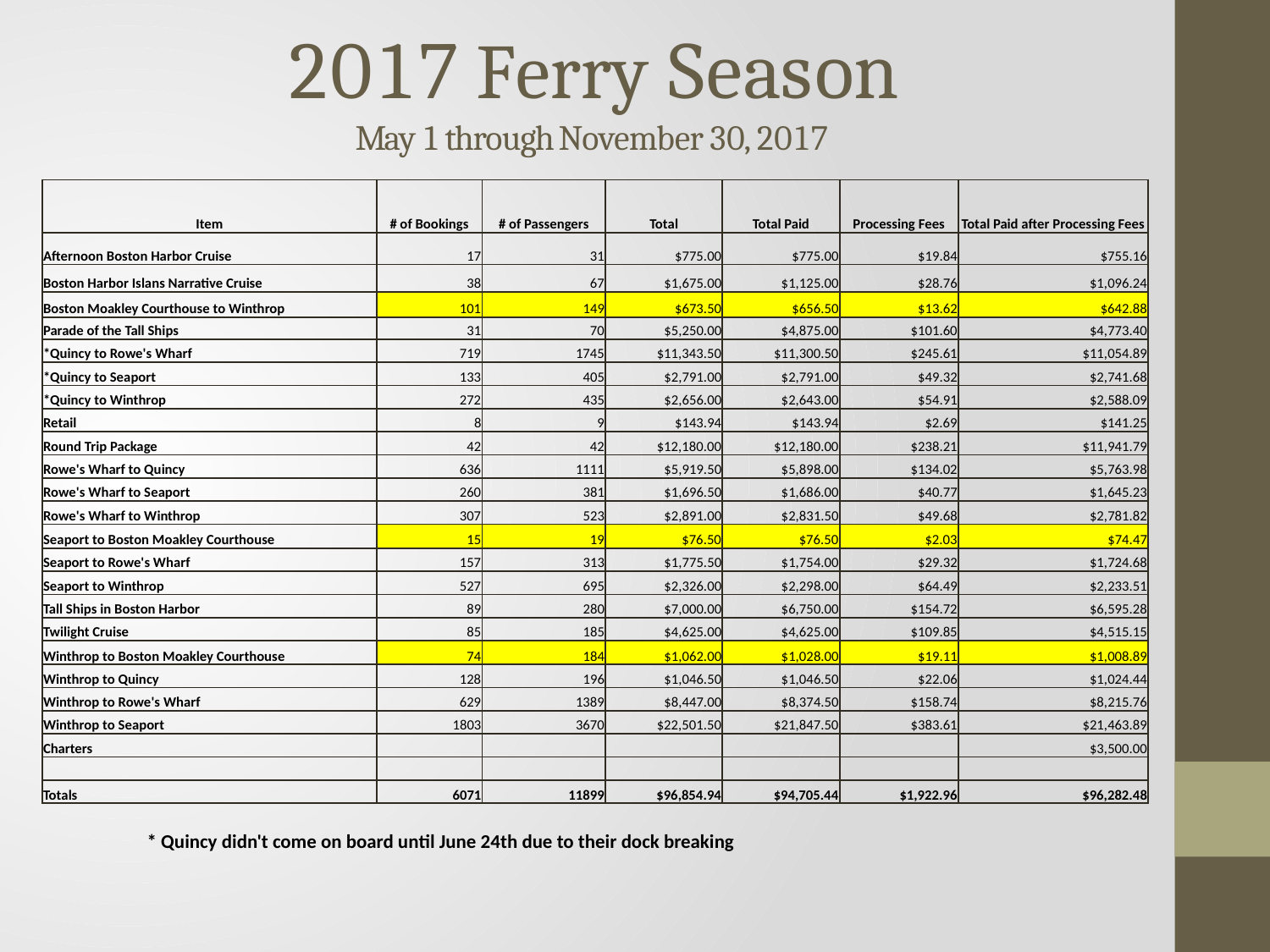

# 2017 Ferry Season May 1 through November 30, 2017
| Item | # of Bookings | # of Passengers | Total | Total Paid | Processing Fees | Total Paid after Processing Fees |
| --- | --- | --- | --- | --- | --- | --- |
| Afternoon Boston Harbor Cruise | 17 | 31 | $775.00 | $775.00 | $19.84 | $755.16 |
| Boston Harbor Islans Narrative Cruise | 38 | 67 | $1,675.00 | $1,125.00 | $28.76 | $1,096.24 |
| Boston Moakley Courthouse to Winthrop | 101 | 149 | $673.50 | $656.50 | $13.62 | $642.88 |
| Parade of the Tall Ships | 31 | 70 | $5,250.00 | $4,875.00 | $101.60 | $4,773.40 |
| \*Quincy to Rowe's Wharf | 719 | 1745 | $11,343.50 | $11,300.50 | $245.61 | $11,054.89 |
| \*Quincy to Seaport | 133 | 405 | $2,791.00 | $2,791.00 | $49.32 | $2,741.68 |
| \*Quincy to Winthrop | 272 | 435 | $2,656.00 | $2,643.00 | $54.91 | $2,588.09 |
| Retail | 8 | 9 | $143.94 | $143.94 | $2.69 | $141.25 |
| Round Trip Package | 42 | 42 | $12,180.00 | $12,180.00 | $238.21 | $11,941.79 |
| Rowe's Wharf to Quincy | 636 | 1111 | $5,919.50 | $5,898.00 | $134.02 | $5,763.98 |
| Rowe's Wharf to Seaport | 260 | 381 | $1,696.50 | $1,686.00 | $40.77 | $1,645.23 |
| Rowe's Wharf to Winthrop | 307 | 523 | $2,891.00 | $2,831.50 | $49.68 | $2,781.82 |
| Seaport to Boston Moakley Courthouse | 15 | 19 | $76.50 | $76.50 | $2.03 | $74.47 |
| Seaport to Rowe's Wharf | 157 | 313 | $1,775.50 | $1,754.00 | $29.32 | $1,724.68 |
| Seaport to Winthrop | 527 | 695 | $2,326.00 | $2,298.00 | $64.49 | $2,233.51 |
| Tall Ships in Boston Harbor | 89 | 280 | $7,000.00 | $6,750.00 | $154.72 | $6,595.28 |
| Twilight Cruise | 85 | 185 | $4,625.00 | $4,625.00 | $109.85 | $4,515.15 |
| Winthrop to Boston Moakley Courthouse | 74 | 184 | $1,062.00 | $1,028.00 | $19.11 | $1,008.89 |
| Winthrop to Quincy | 128 | 196 | $1,046.50 | $1,046.50 | $22.06 | $1,024.44 |
| Winthrop to Rowe's Wharf | 629 | 1389 | $8,447.00 | $8,374.50 | $158.74 | $8,215.76 |
| Winthrop to Seaport | 1803 | 3670 | $22,501.50 | $21,847.50 | $383.61 | $21,463.89 |
| Charters |  |  |  |  |  | $3,500.00 |
|  |  |  |  |  |  |  |
| Totals | 6071 | 11899 | $96,854.94 | $94,705.44 | $1,922.96 | $96,282.48 |
|  |  |  |  |  |  |  |
| \* Quincy didn't come on board until June 24th due to their dock breaking |  |  |  |  |  |  |